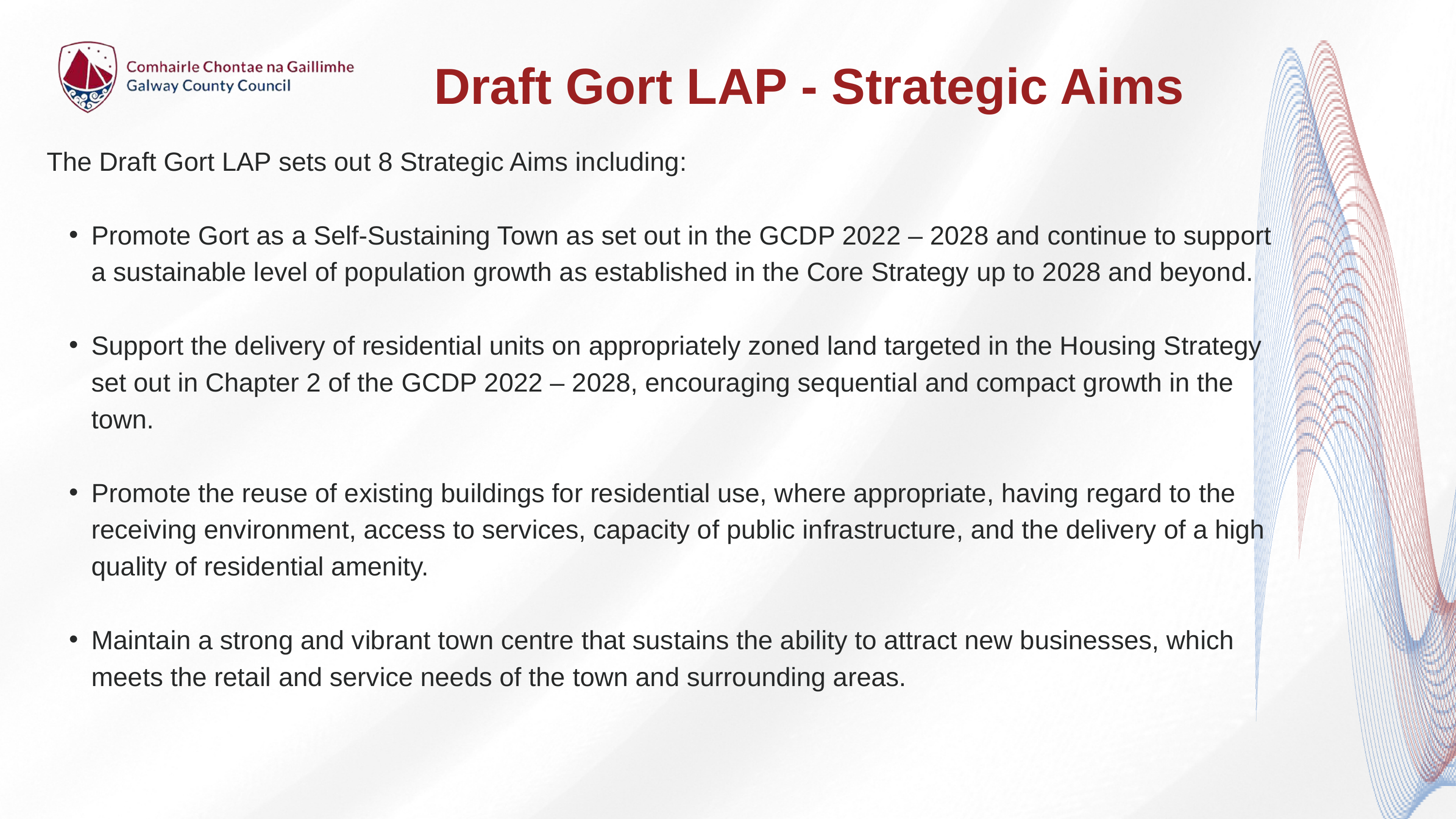

Draft Gort LAP - Strategic Aims
The Draft Gort LAP sets out 8 Strategic Aims including:

Promote Gort as a Self-Sustaining Town as set out in the GCDP 2022 – 2028 and continue to support a sustainable level of population growth as established in the Core Strategy up to 2028 and beyond.

Support the delivery of residential units on appropriately zoned land targeted in the Housing Strategy set out in Chapter 2 of the GCDP 2022 – 2028, encouraging sequential and compact growth in the town.

Promote the reuse of existing buildings for residential use, where appropriate, having regard to the receiving environment, access to services, capacity of public infrastructure, and the delivery of a high quality of residential amenity.

Maintain a strong and vibrant town centre that sustains the ability to attract new businesses, which meets the retail and service needs of the town and surrounding areas.